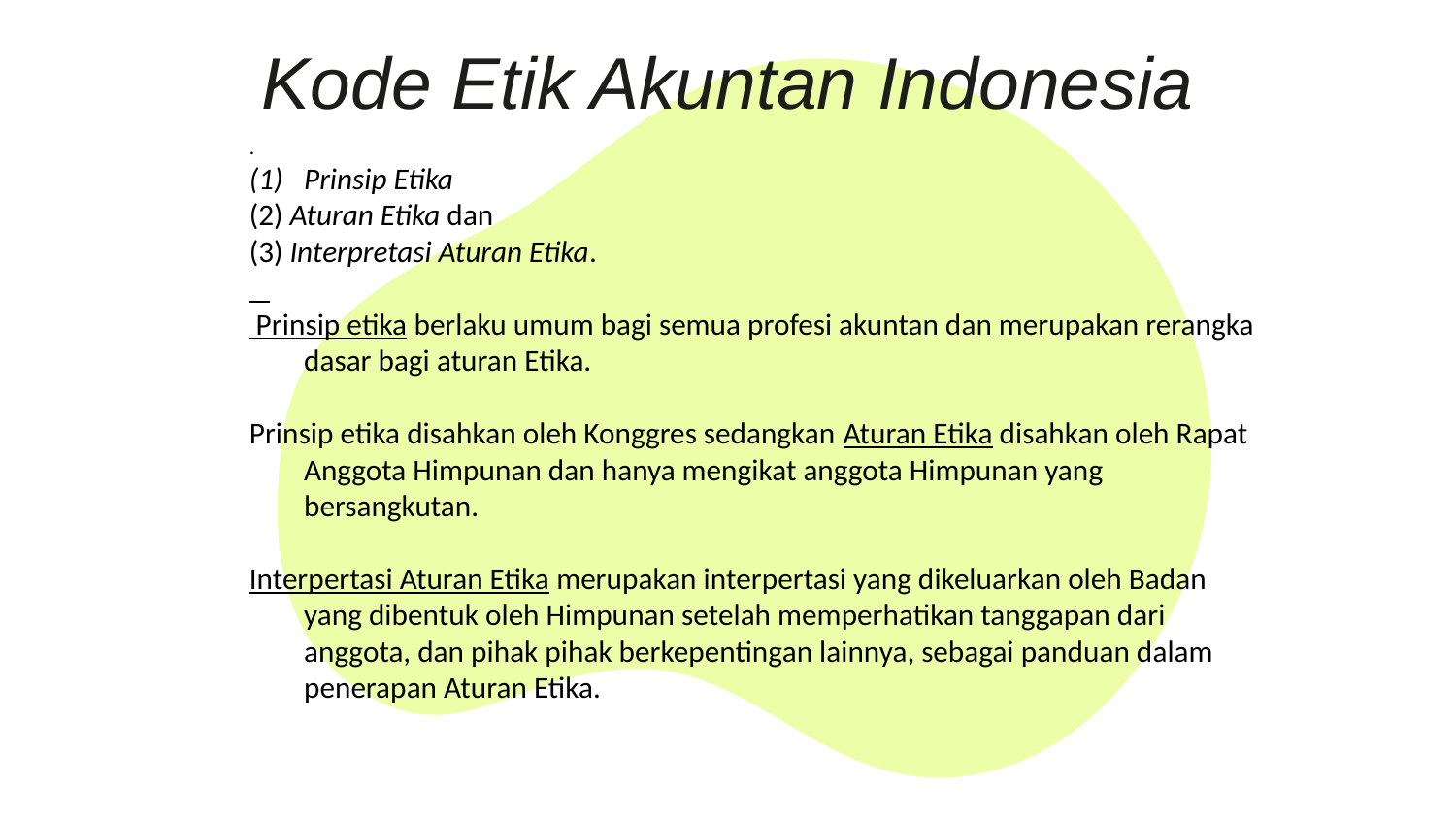

# Kode Etik Akuntan Indonesia
.
Prinsip Etika
(2) Aturan Etika dan
(3) Interpretasi Aturan Etika.

 Prinsip etika berlaku umum bagi semua profesi akuntan dan merupakan rerangka dasar bagi aturan Etika.

Prinsip etika disahkan oleh Konggres sedangkan Aturan Etika disahkan oleh Rapat Anggota Himpunan dan hanya mengikat anggota Himpunan yang bersangkutan.

Interpertasi Aturan Etika merupakan interpertasi yang dikeluarkan oleh Badan yang dibentuk oleh Himpunan setelah memperhatikan tanggapan dari anggota, dan pihak pihak berkepentingan lainnya, sebagai panduan dalam penerapan Aturan Etika.